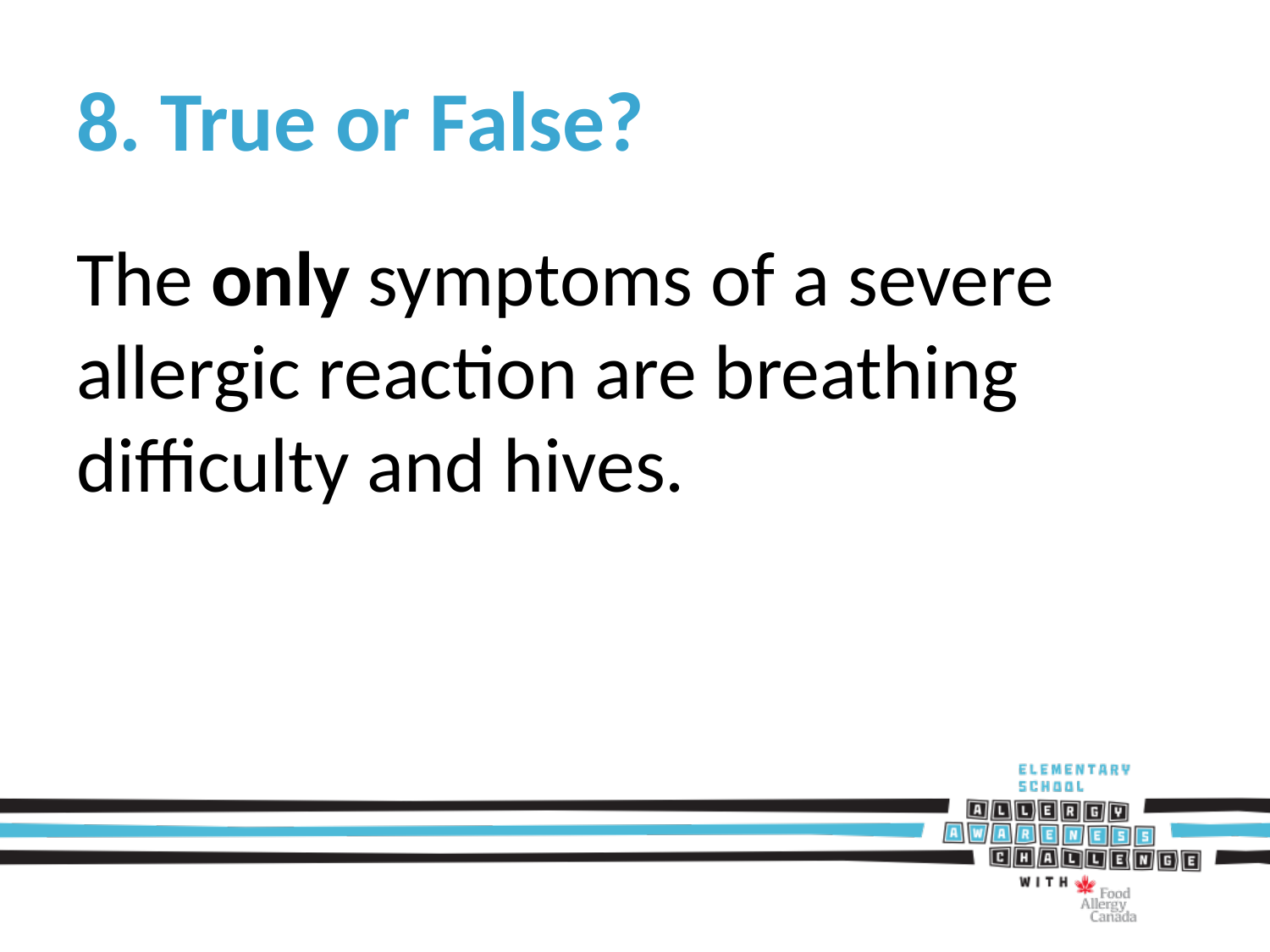

# 8. True or False?
The only symptoms of a severe allergic reaction are breathing difficulty and hives.